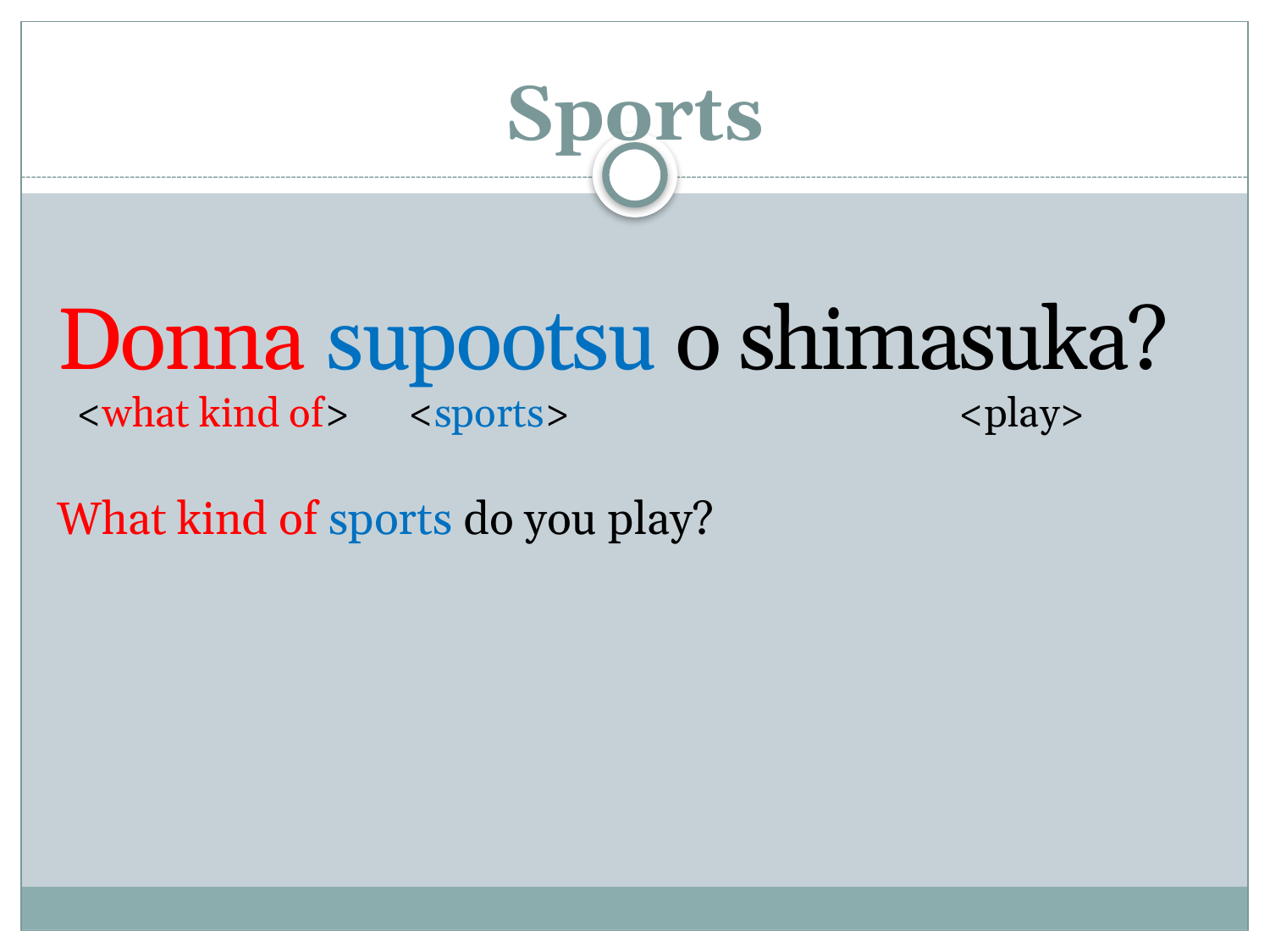

# Sports
Donna supootsu o shimasuka?
  <what kind of>      <sports>                                        <play>

What kind of sports do you play?